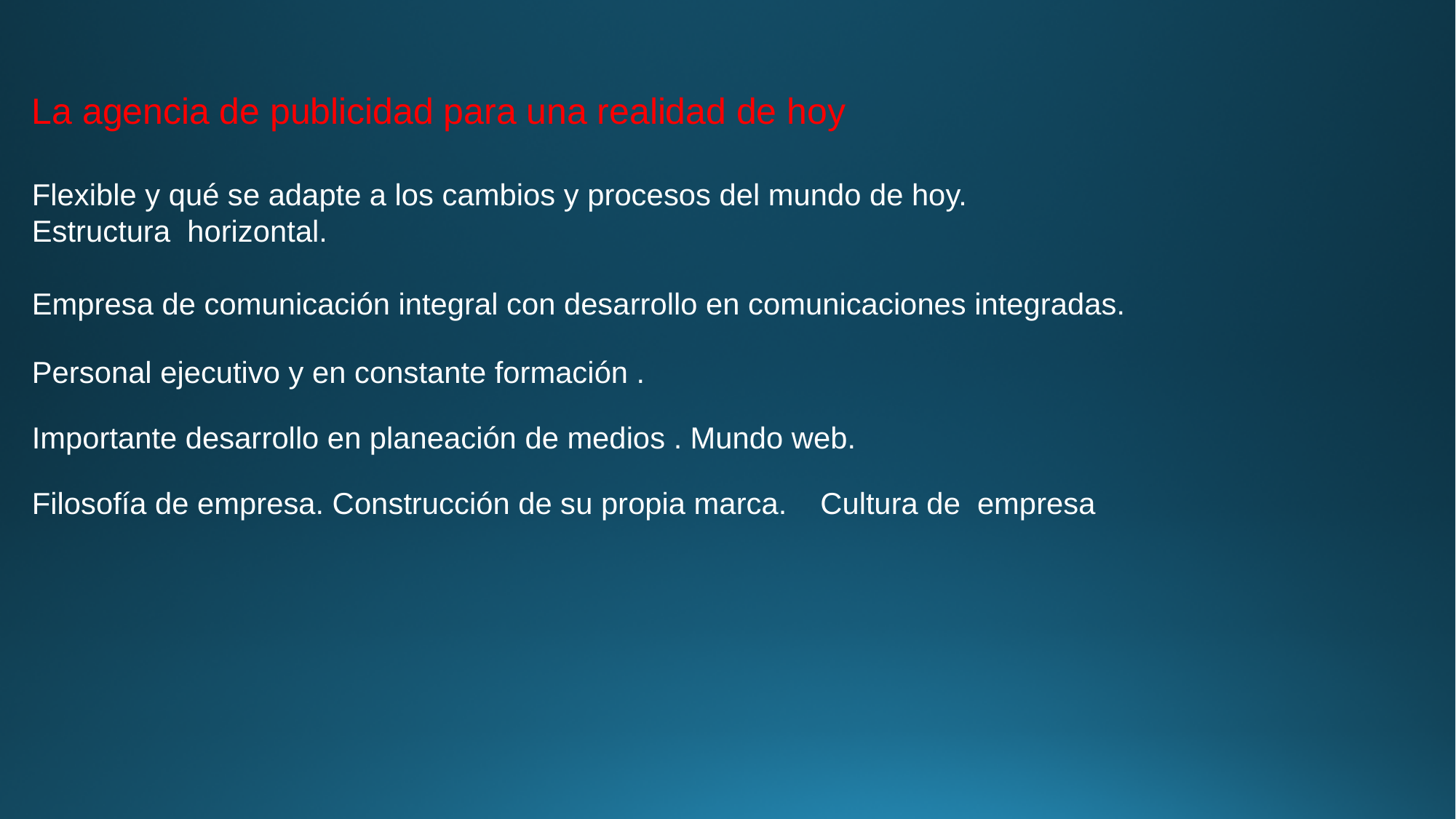

)

)

)

La agencia de publicidad para una realidad de hoy

Flexible y qué se adapte a los cambios y procesos del mundo de hoy.
Estructura  horizontal.

Empresa de comunicación integral con desarrollo en comunicaciones integradas.

Personal ejecutivo y en constante formación .

Importante desarrollo en planeación de medios . Mundo web.

Filosofía de empresa. Construcción de su propia marca.    Cultura de  empresa